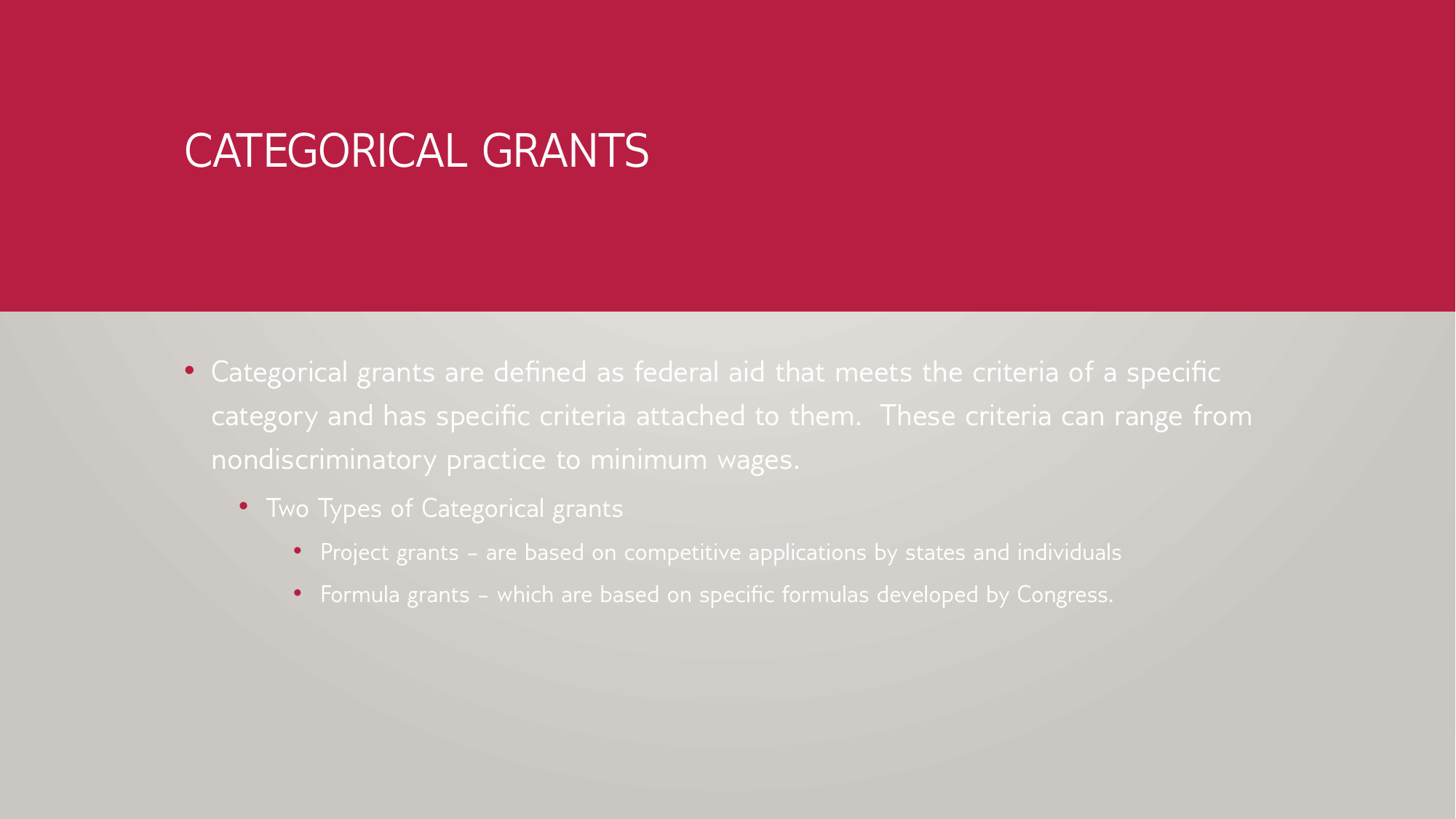

# Categorical grants

Categorical grants are defined as federal aid that meets the criteria of a specific category and has specific criteria attached to them.  These criteria can range from nondiscriminatory practice to minimum wages.
Two Types of Categorical grants
Project grants – are based on competitive applications by states and individuals
Formula grants – which are based on specific formulas developed by Congress.